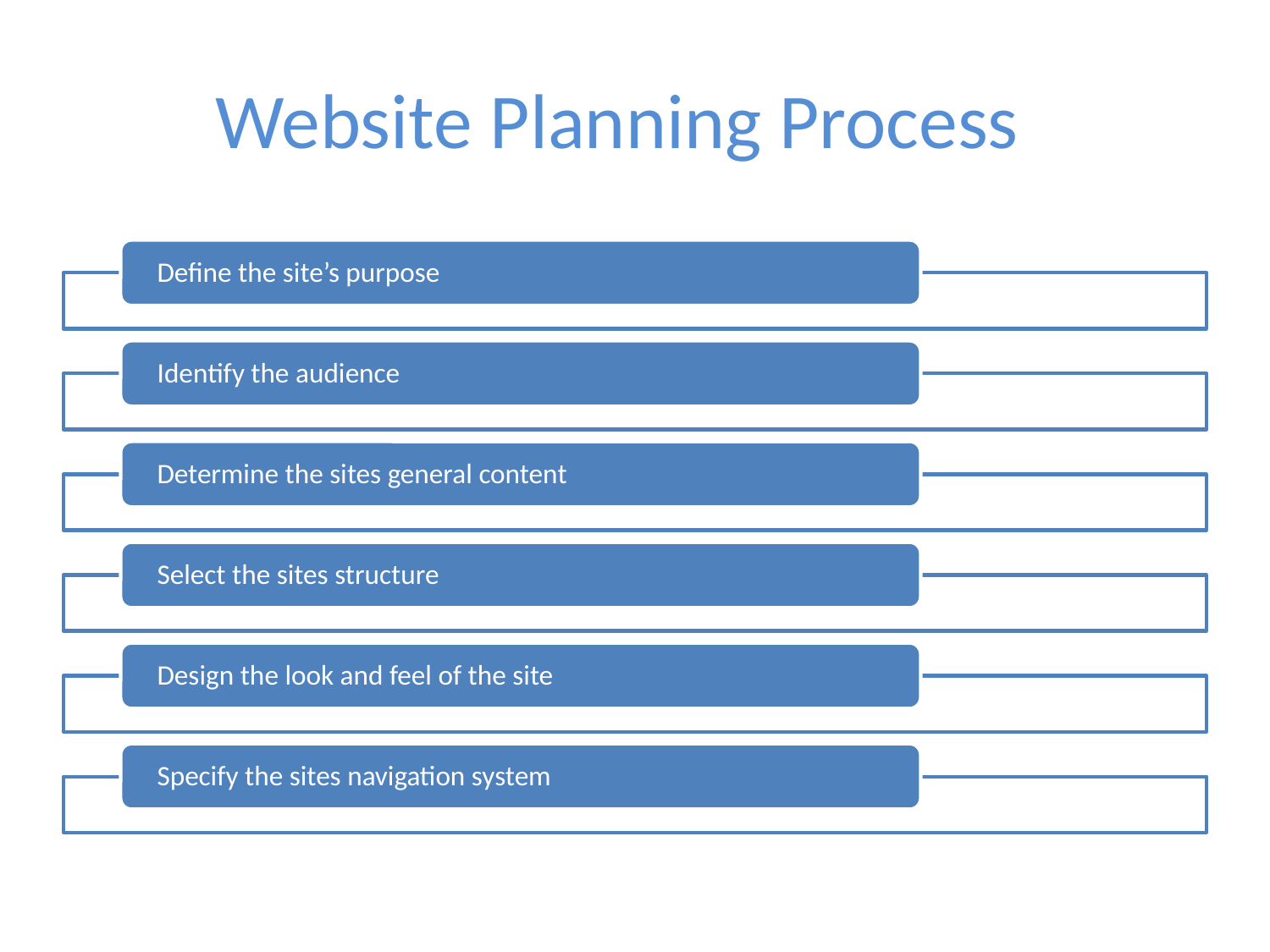

# Website Planning Process
Define the site’s purpose
Identify the audience
Determine the sites general content
Select the sites structure
Design the look and feel of the site
Specify the sites navigation system